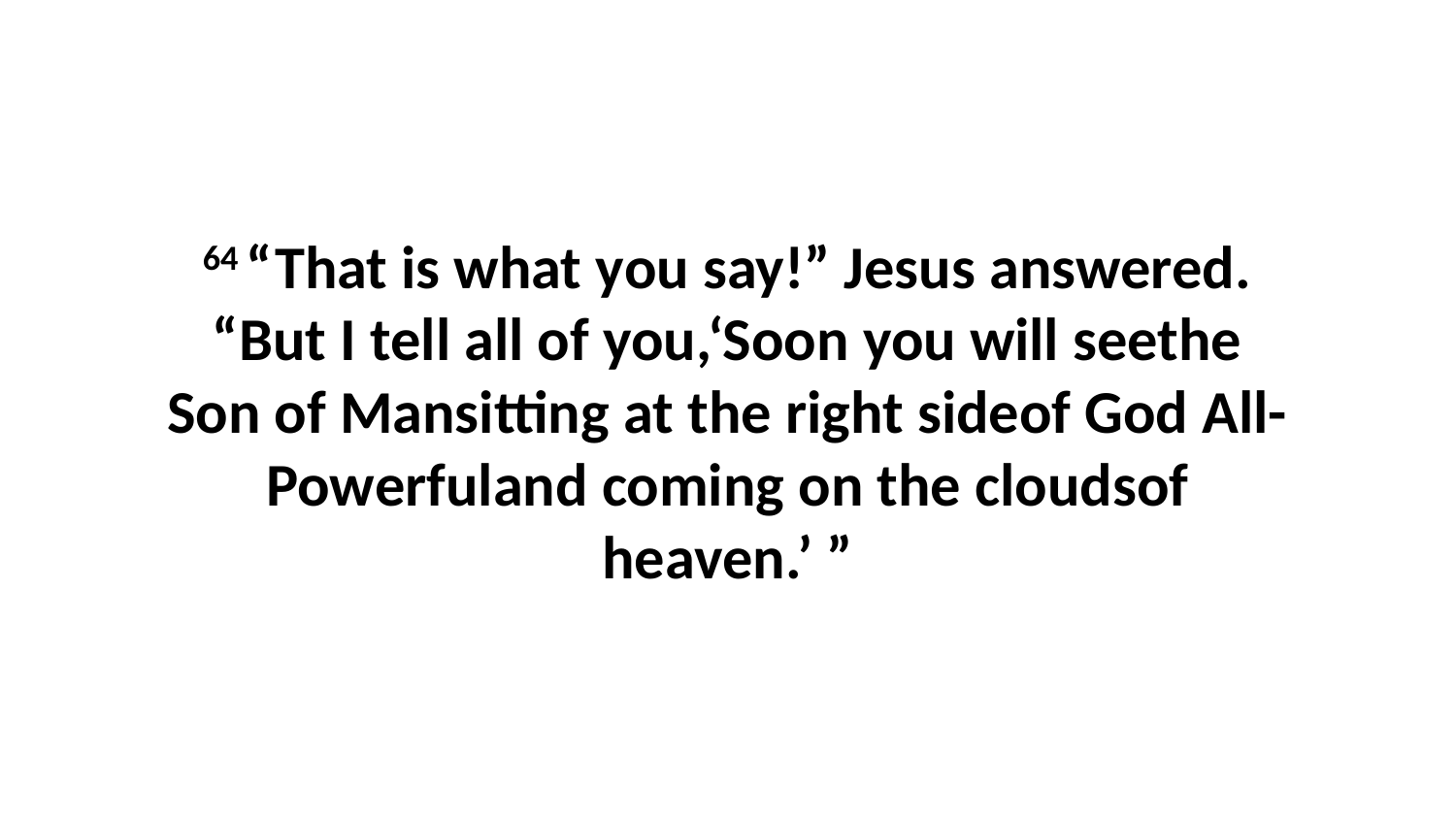

64 “That is what you say!” Jesus answered. “But I tell all of you,‘Soon you will seethe Son of Mansitting at the right sideof God All-Powerfuland coming on the cloudsof heaven.’ ”